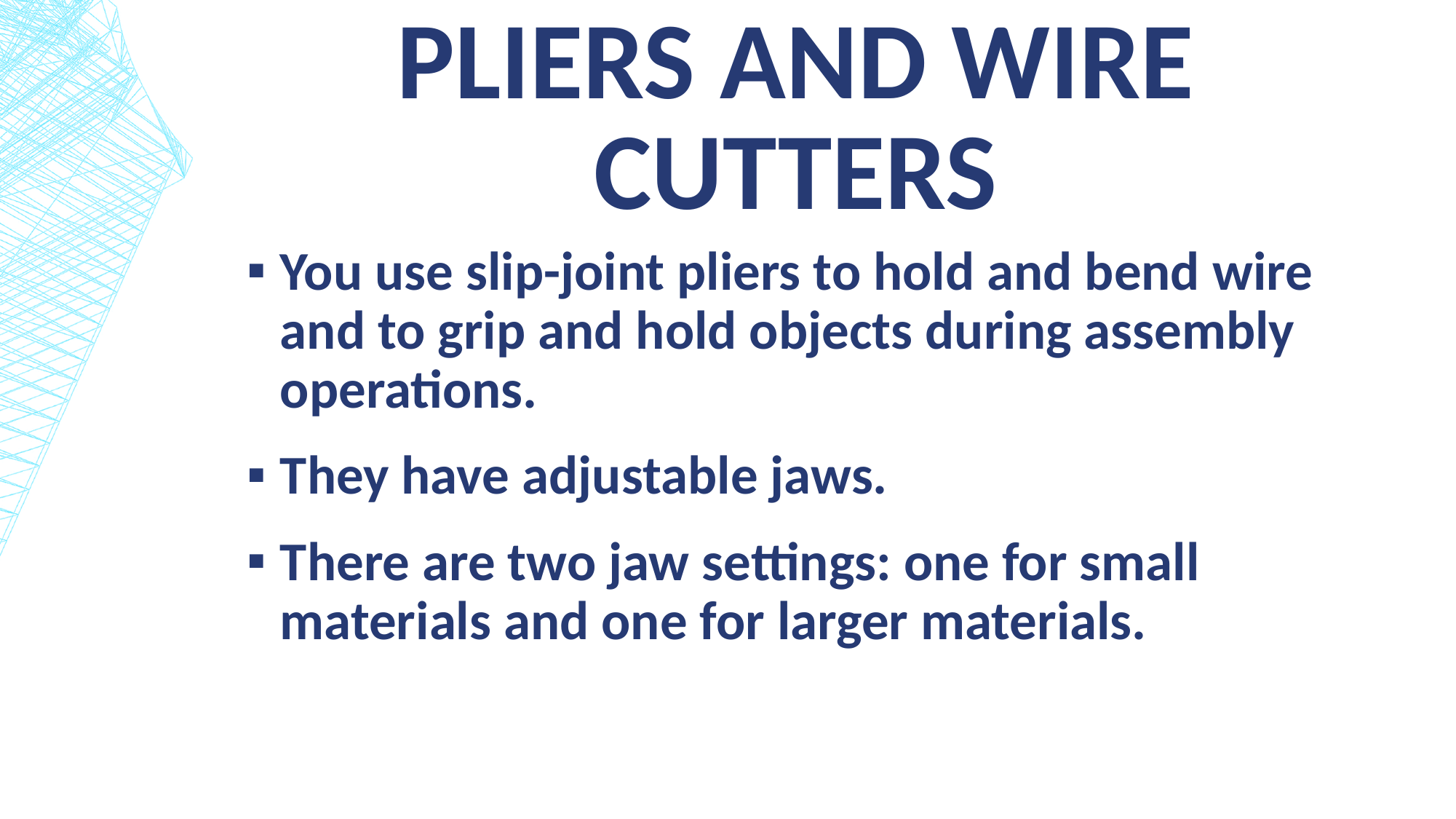

# Pliers and Wire Cutters
You use slip-joint pliers to hold and bend wire and to grip and hold objects during assembly operations.
They have adjustable jaws.
There are two jaw settings: one for small materials and one for larger materials.